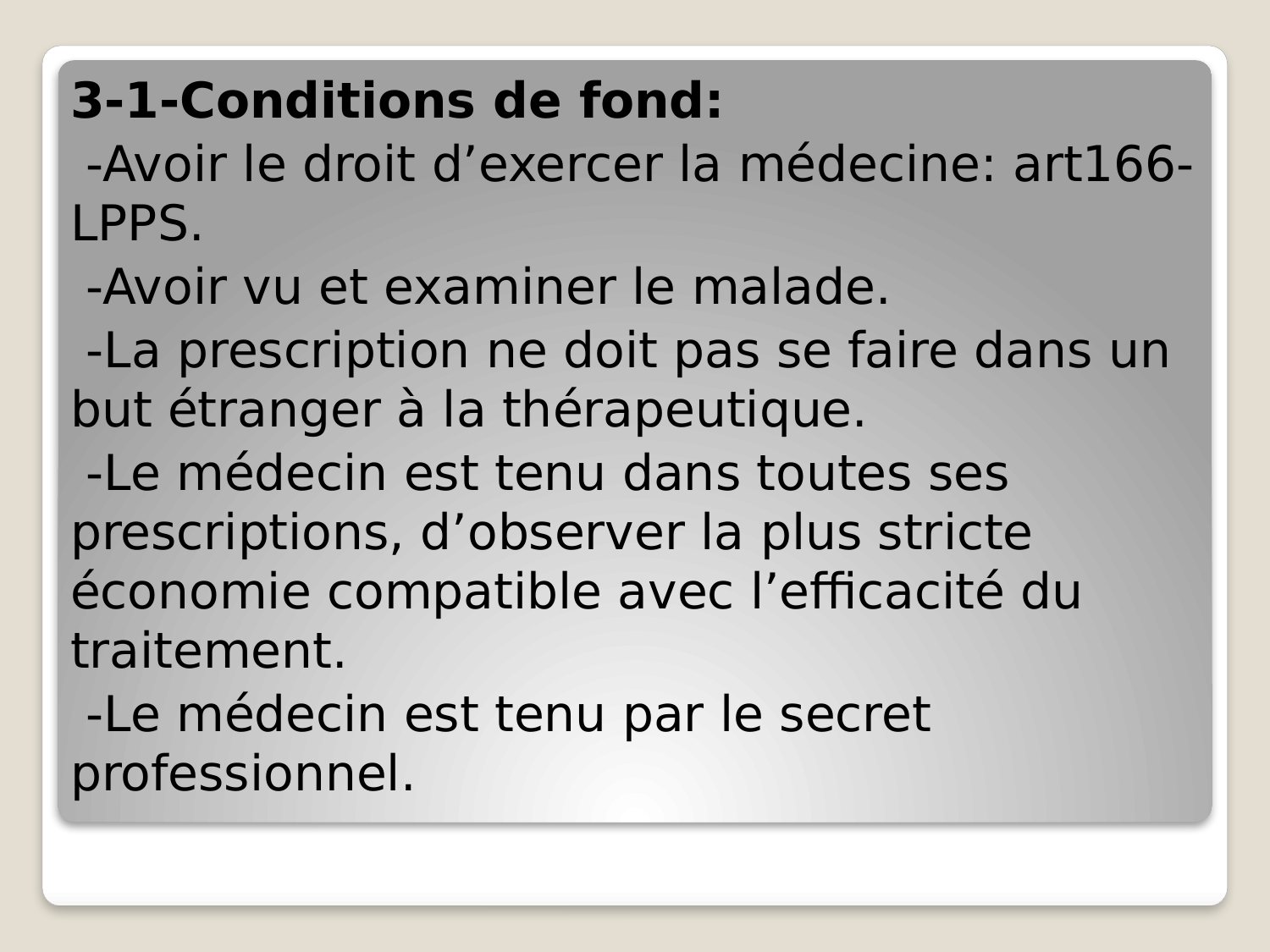

3-1-Conditions de fond:
 -Avoir le droit d’exercer la médecine: art166-LPPS.
 -Avoir vu et examiner le malade.
 -La prescription ne doit pas se faire dans un but étranger à la thérapeutique.
 -Le médecin est tenu dans toutes ses prescriptions, d’observer la plus stricte économie compatible avec l’efficacité du traitement.
 -Le médecin est tenu par le secret professionnel.